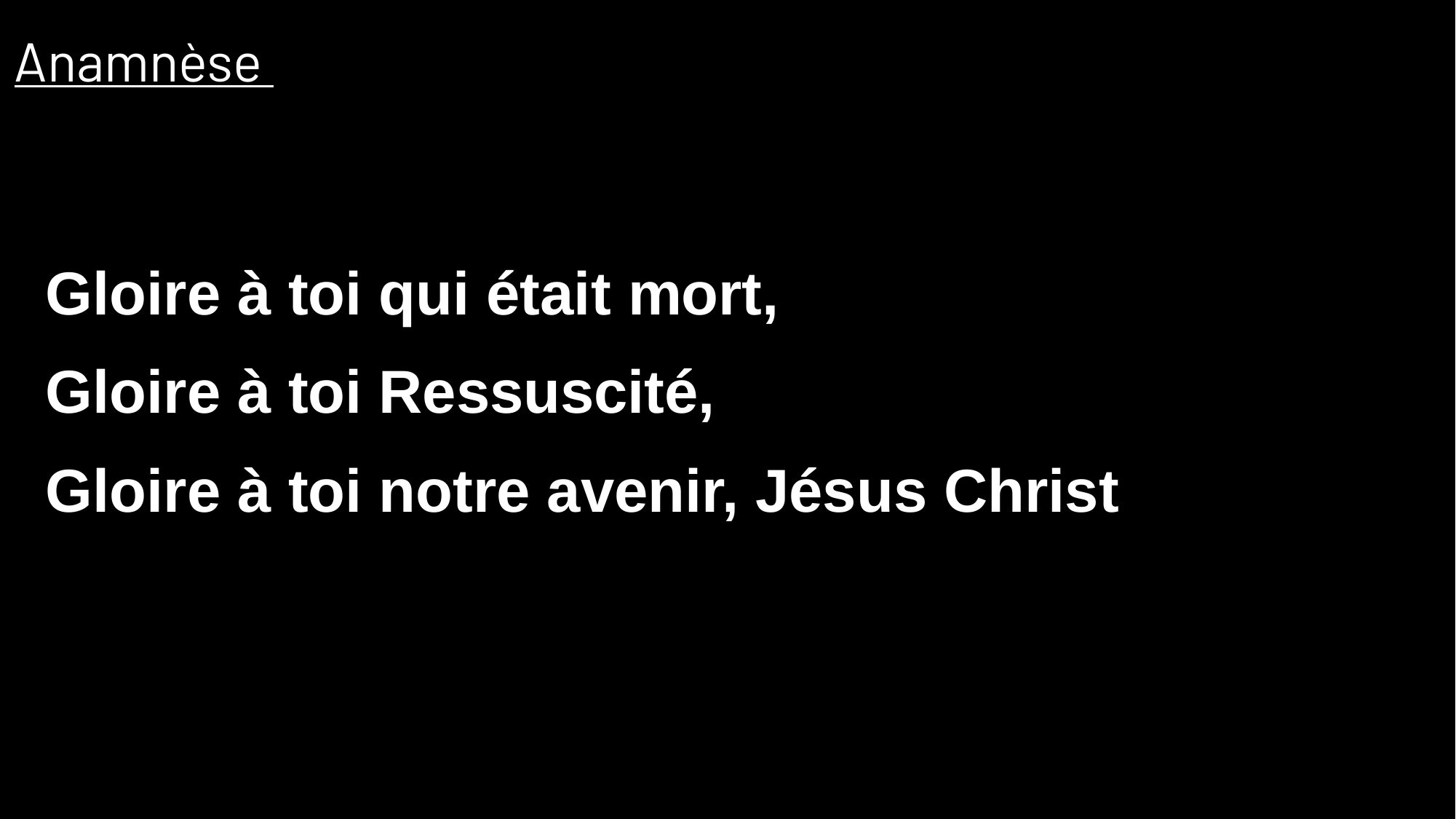

Anamnèse
Gloire à toi qui était mort,
Gloire à toi Ressuscité,
Gloire à toi notre avenir, Jésus Christ